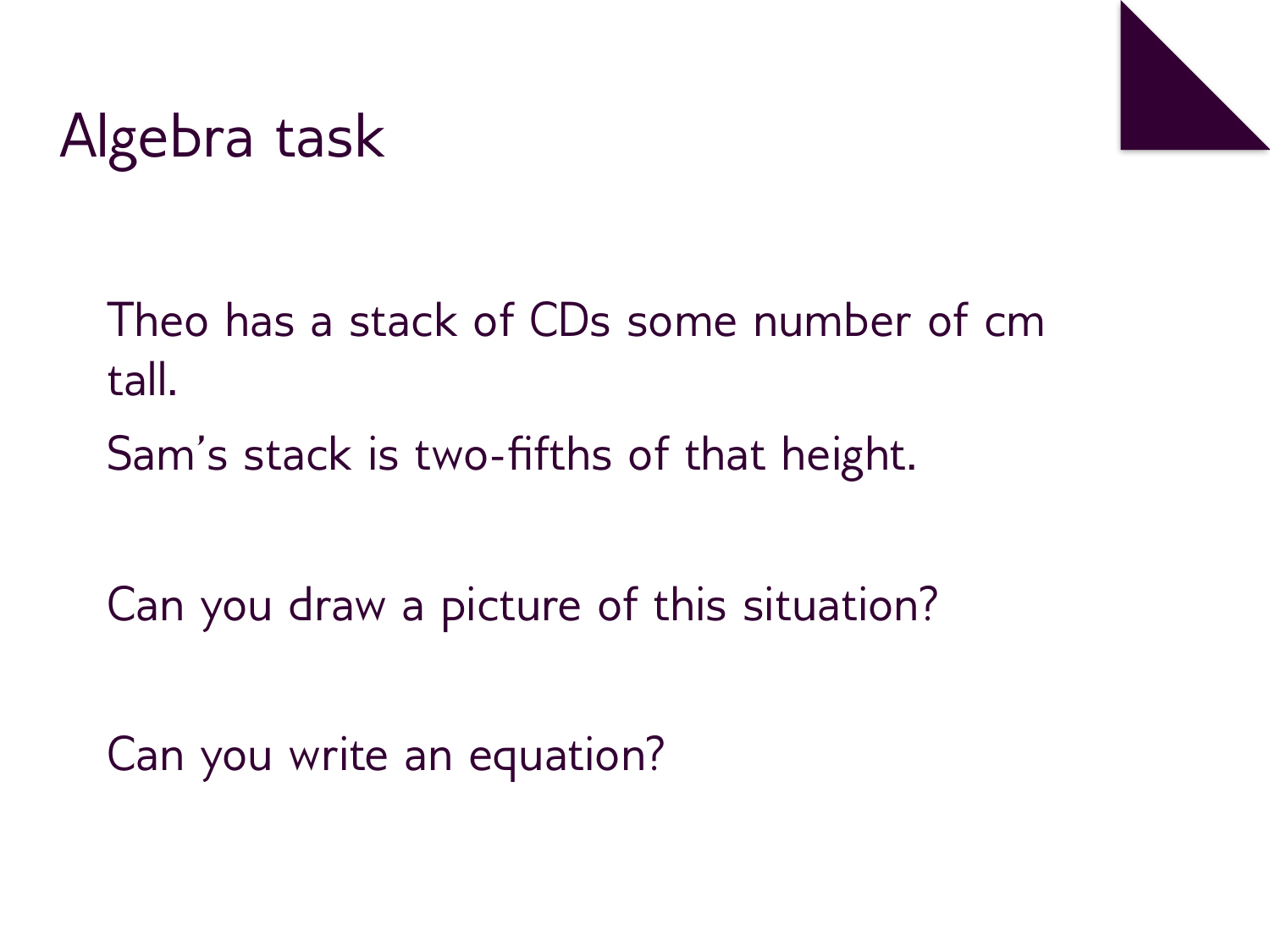

# Algebra task

	Theo has a stack of CDs some number of cm tall.
	Sam’s stack is two-fifths of that height.

	Can you draw a picture of this situation?

	Can you write an equation?